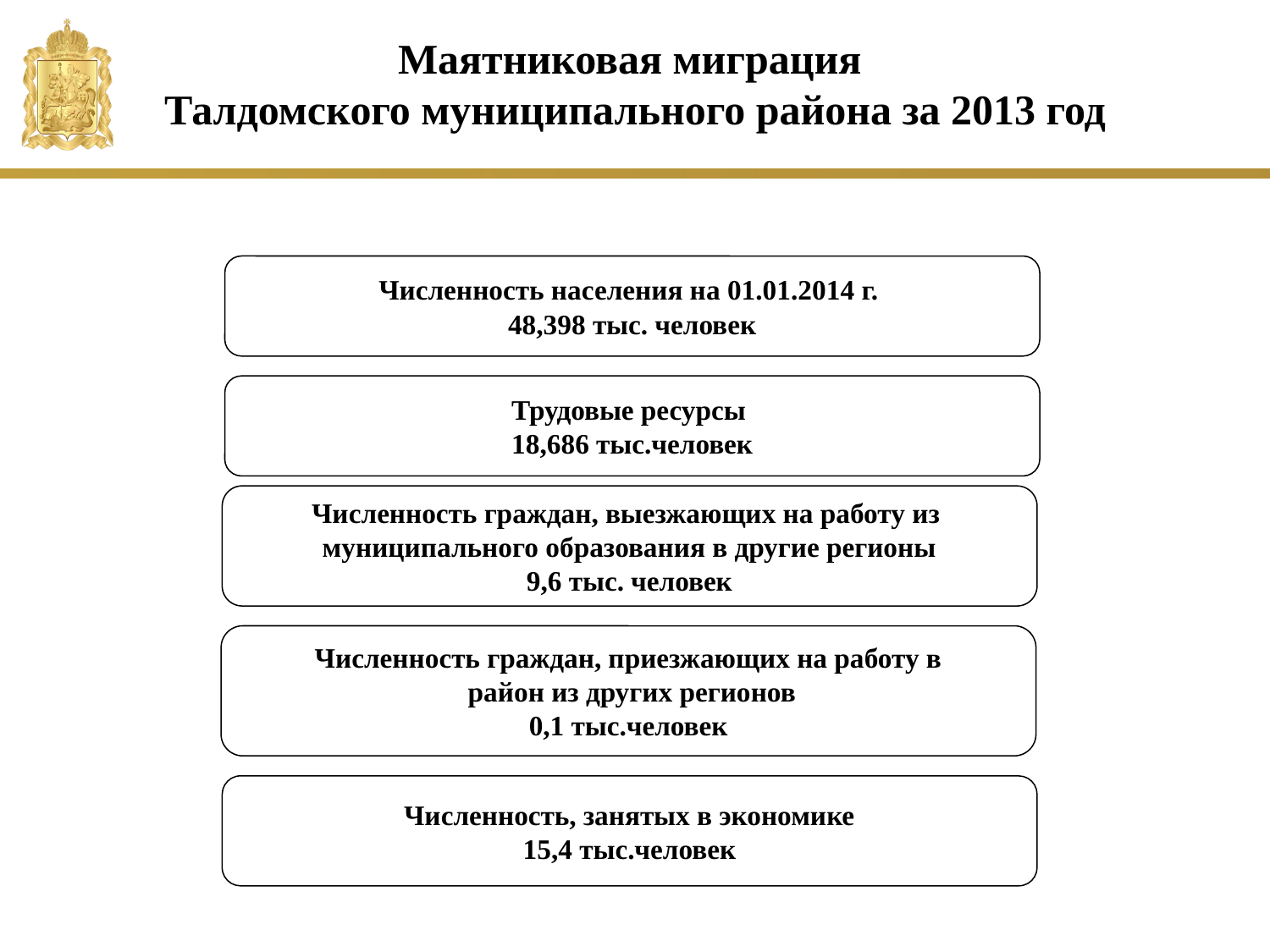

Маятниковая миграция
Талдомского муниципального района за 2013 год
Численность населения на 01.01.2014 г.
48,398 тыс. человек
Трудовые ресурсы
18,686 тыс.человек
Численность граждан, выезжающих на работу из
муниципального образования в другие регионы
9,6 тыс. человек
Численность граждан, приезжающих на работу в
 район из других регионов
0,1 тыс.человек
Численность, занятых в экономике
15,4 тыс.человек